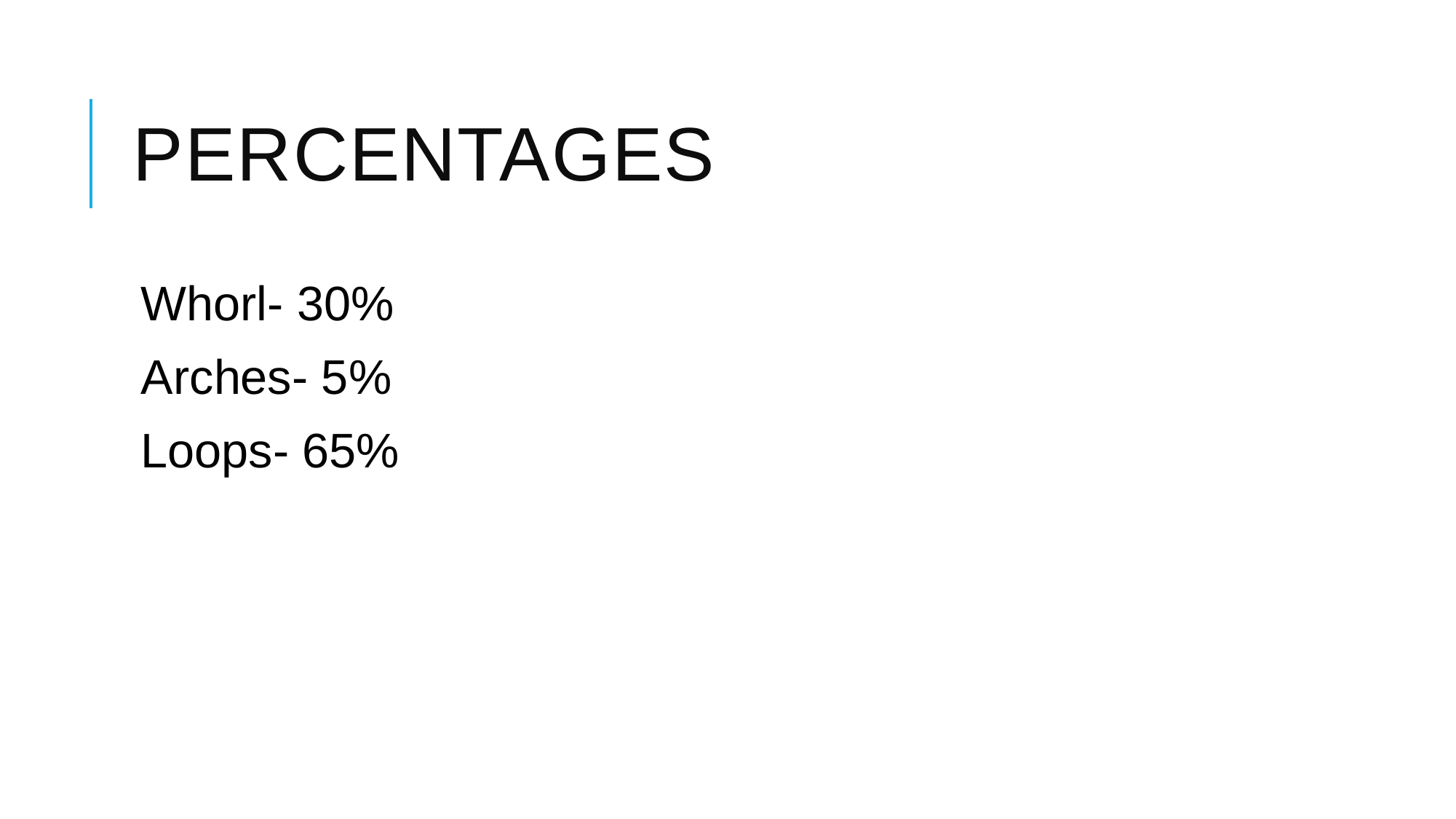

# Percentages
Whorl- 30%
Arches- 5%
Loops- 65%